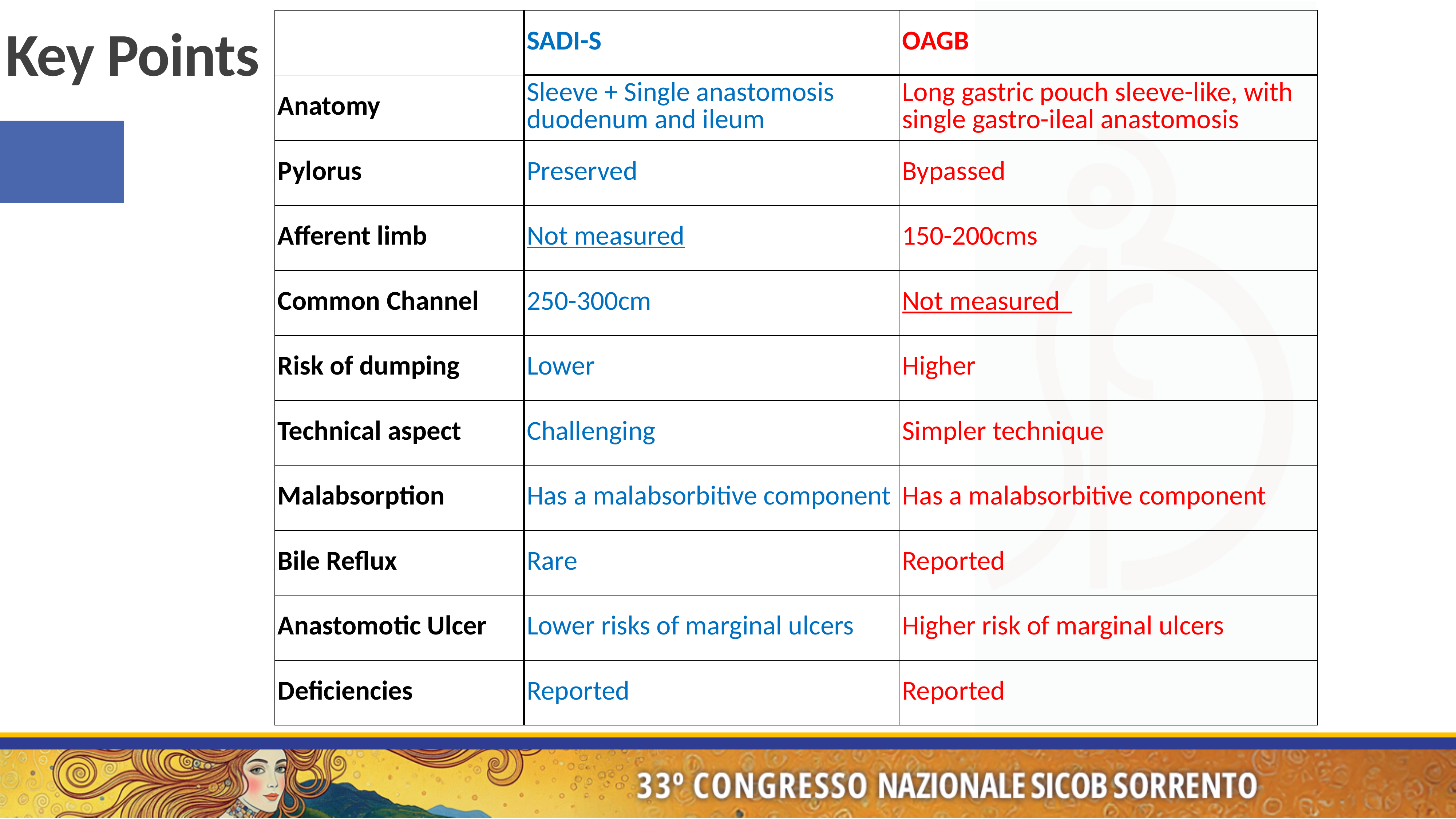

|  | SADI-S | OAGB |
| --- | --- | --- |
| Anatomy | Sleeve + Single anastomosis duodenum and ileum | Long gastric pouch sleeve-like, with single gastro-ileal anastomosis |
| Pylorus | Preserved | Bypassed |
| Afferent limb | Not measured | 150-200cms |
| Common Channel | 250-300cm | Not measured |
| Risk of dumping | Lower | Higher |
| Technical aspect | Challenging | Simpler technique |
| Malabsorption | Has a malabsorbitive component | Has a malabsorbitive component |
| Bile Reflux | Rare | Reported |
| Anastomotic Ulcer | Lower risks of marginal ulcers | Higher risk of marginal ulcers |
| Deficiencies | Reported | Reported |
# Key Points